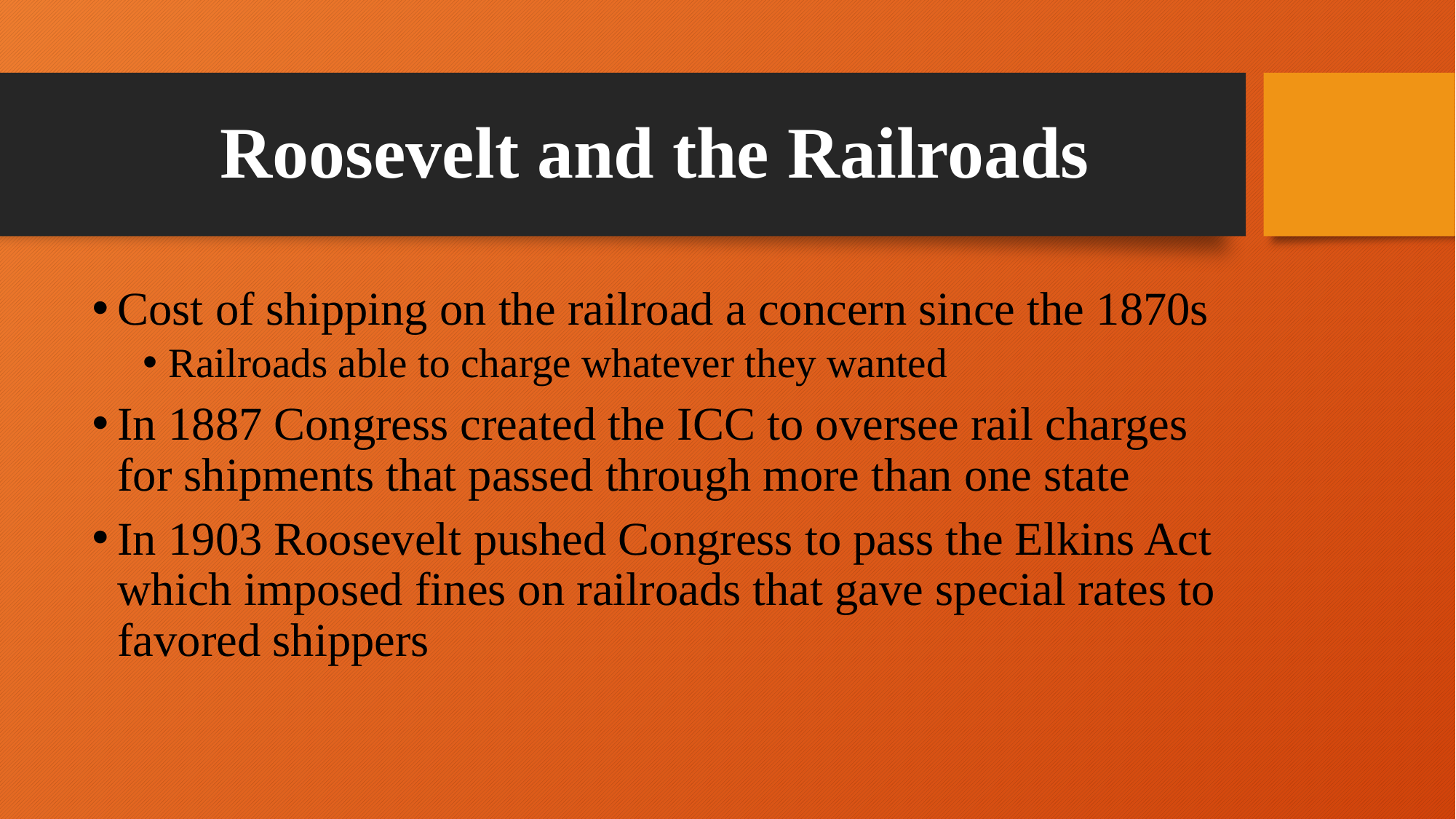

# Roosevelt and the Railroads
Cost of shipping on the railroad a concern since the 1870s
Railroads able to charge whatever they wanted
In 1887 Congress created the ICC to oversee rail charges for shipments that passed through more than one state
In 1903 Roosevelt pushed Congress to pass the Elkins Act which imposed fines on railroads that gave special rates to favored shippers